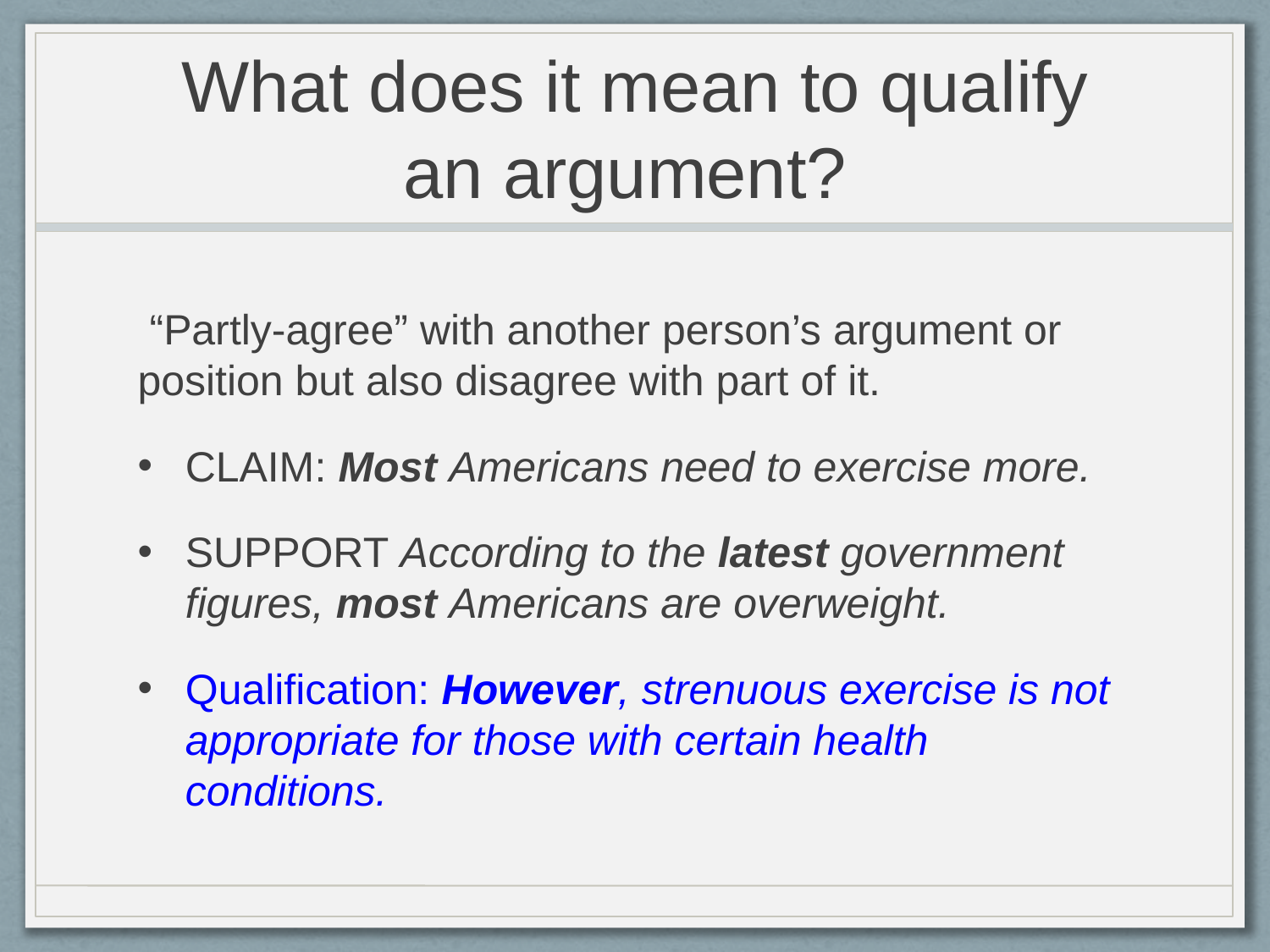

# What does it mean to qualify an argument?
 “Partly-agree” with another person’s argument or position but also disagree with part of it.
CLAIM: Most Americans need to exercise more.
SUPPORT According to the latest government figures, most Americans are overweight.
Qualification: However, strenuous exercise is not appropriate for those with certain health conditions.